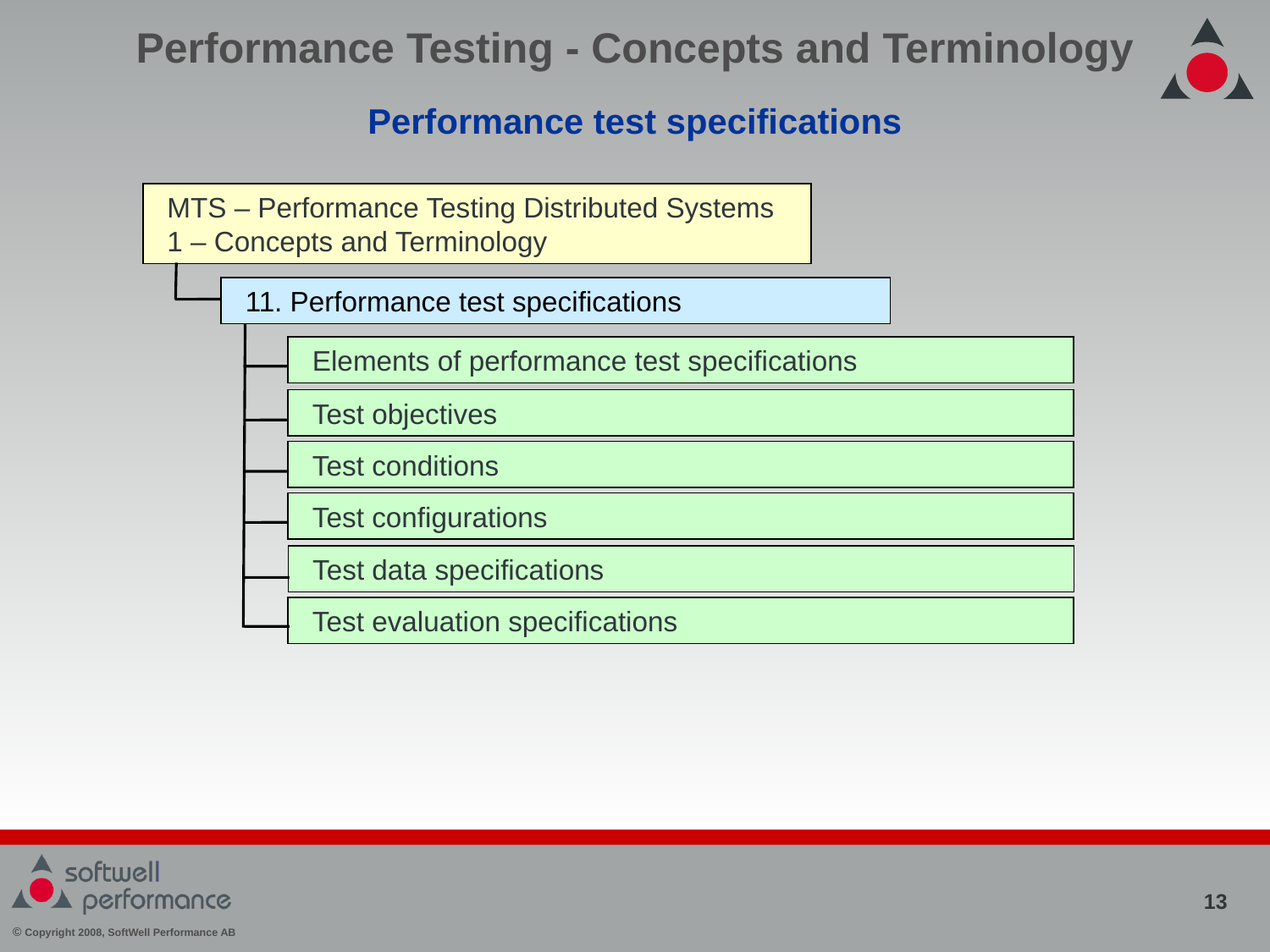

Performance Testing - Concepts and Terminology
Performance test specifications

MTS – Performance Testing Distributed Systems
1 – Concepts and Terminology
11. Performance test specifications
Elements of performance test specifications
Test objectives
Test conditions
Test configurations
Test data specifications
Test evaluation specifications
13